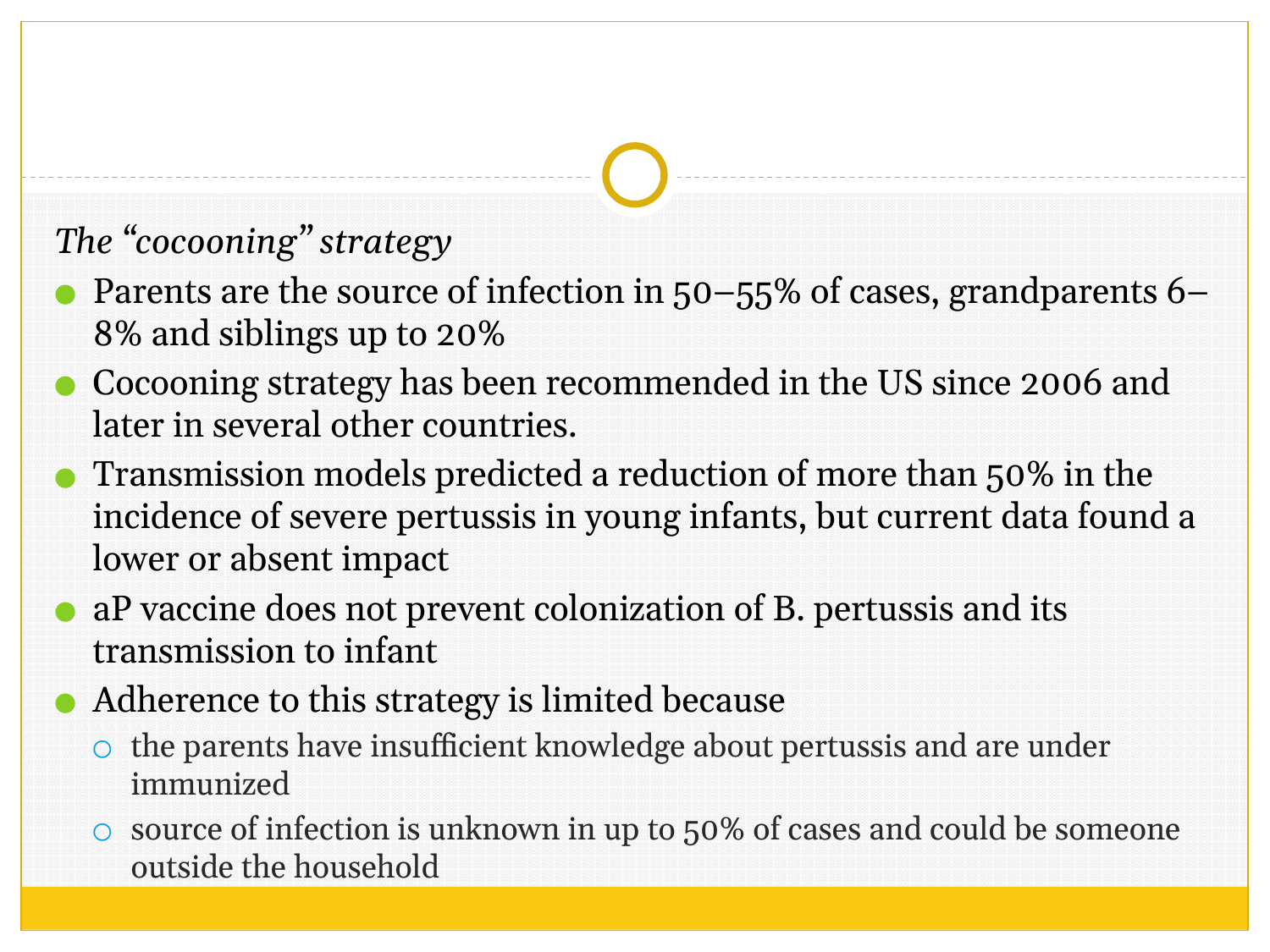

#
The ‘‘cocooning” strategy
Parents are the source of infection in 50–55% of cases, grandparents 6–8% and siblings up to 20%
Cocooning strategy has been recommended in the US since 2006 and later in several other countries.
Transmission models predicted a reduction of more than 50% in the incidence of severe pertussis in young infants, but current data found a lower or absent impact
aP vaccine does not prevent colonization of B. pertussis and its transmission to infant
Adherence to this strategy is limited because
the parents have insufficient knowledge about pertussis and are under immunized
source of infection is unknown in up to 50% of cases and could be someone outside the household